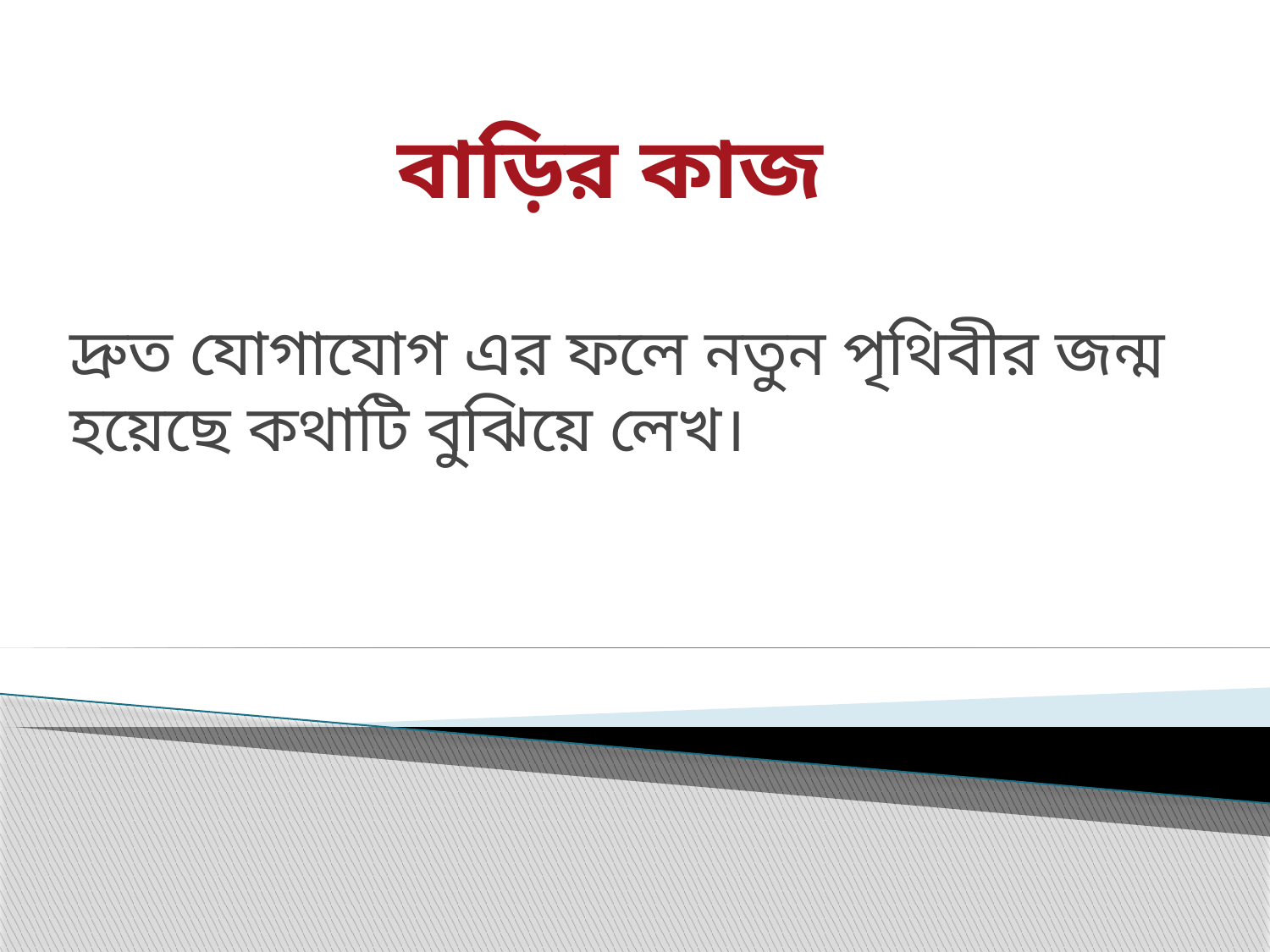

# বাড়ির কাজ

দ্রুত যোগাযোগ এর ফলে নতুন পৃথিবীর জন্ম  হয়েছে কথাটি বুঝিয়ে লেখ।